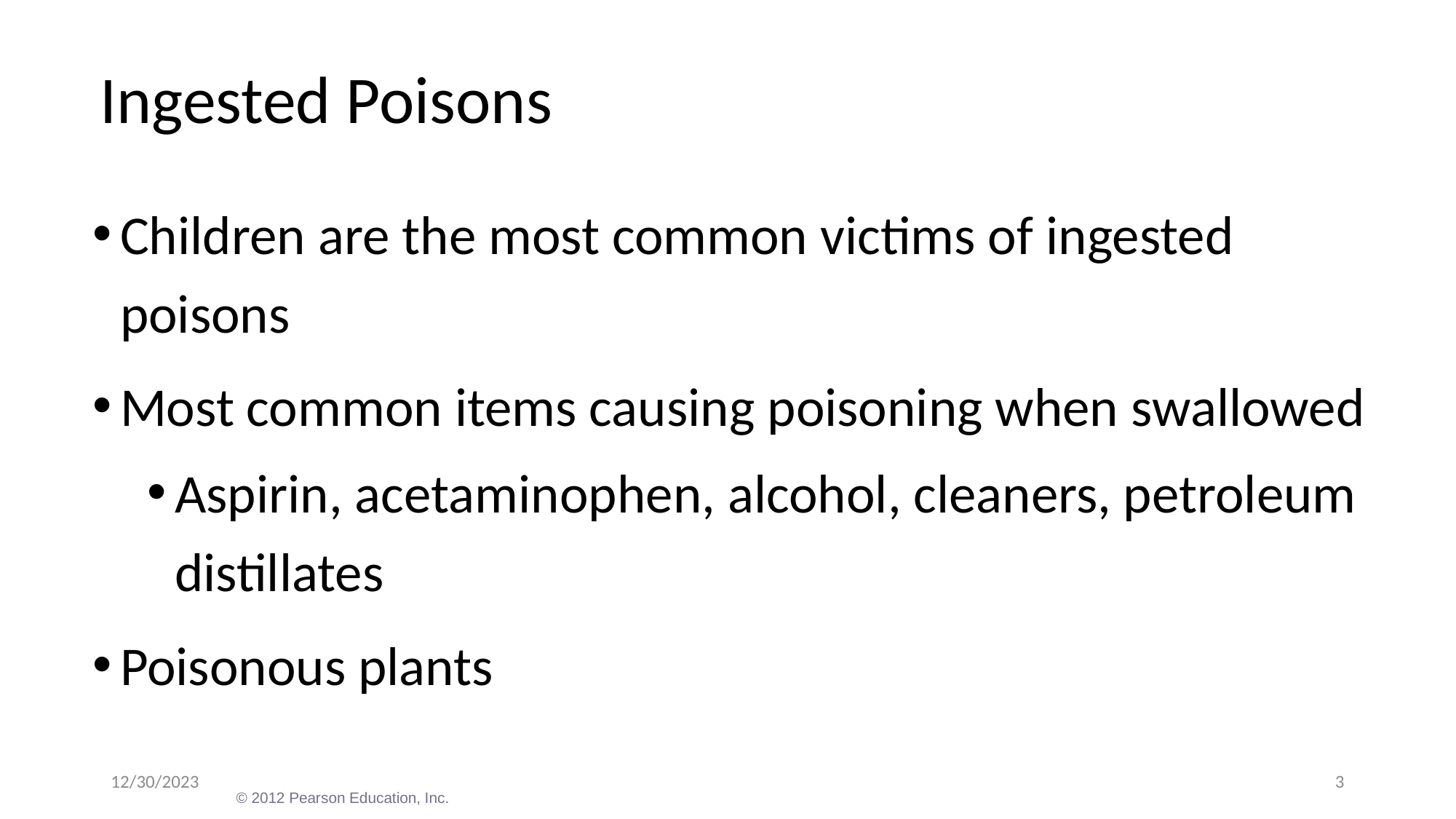

# Ingested Poisons
Children are the most common victims of ingested poisons
Most common items causing poisoning when swallowed
Aspirin, acetaminophen, alcohol, cleaners, petroleum distillates
Poisonous plants
12/30/2023
3
© 2012 Pearson Education, Inc.